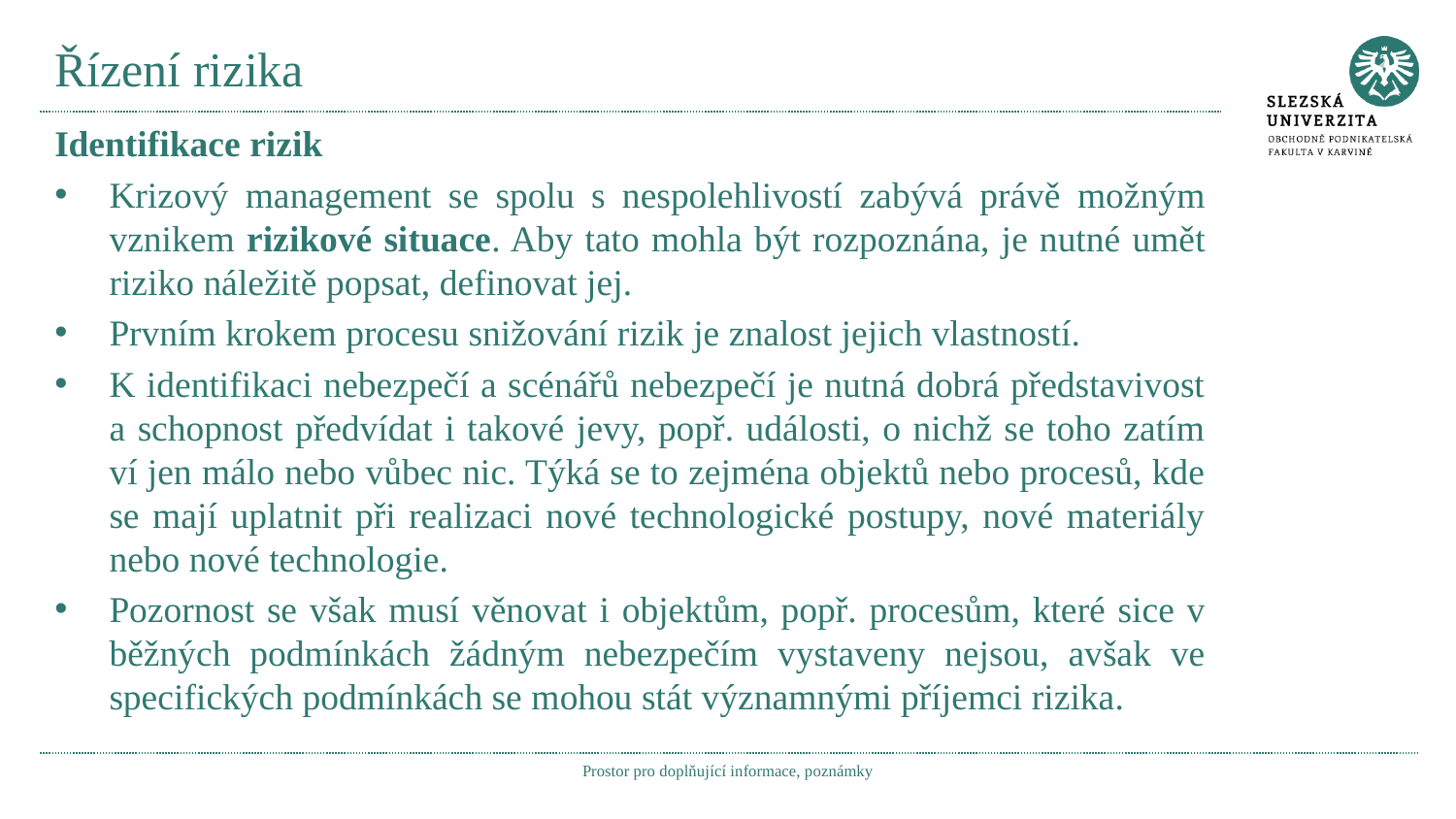

# Řízení rizika
Identifikace rizik
Krizový management se spolu s nespolehlivostí zabývá právě možným vznikem rizikové situace. Aby tato mohla být rozpoznána, je nutné umět riziko náležitě popsat, definovat jej.
Prvním krokem procesu snižování rizik je znalost jejich vlastností.
K identifikaci nebezpečí a scénářů nebezpečí je nutná dobrá představivost a schopnost předvídat i takové jevy, popř. události, o nichž se toho zatím ví jen málo nebo vůbec nic. Týká se to zejména objektů nebo procesů, kde se mají uplatnit při realizaci nové technologické postupy, nové materiály nebo nové technologie.
Pozornost se však musí věnovat i objektům, popř. procesům, které sice v běžných podmínkách žádným nebezpečím vystaveny nejsou, avšak ve specifických podmínkách se mohou stát významnými příjemci rizika.
Prostor pro doplňující informace, poznámky